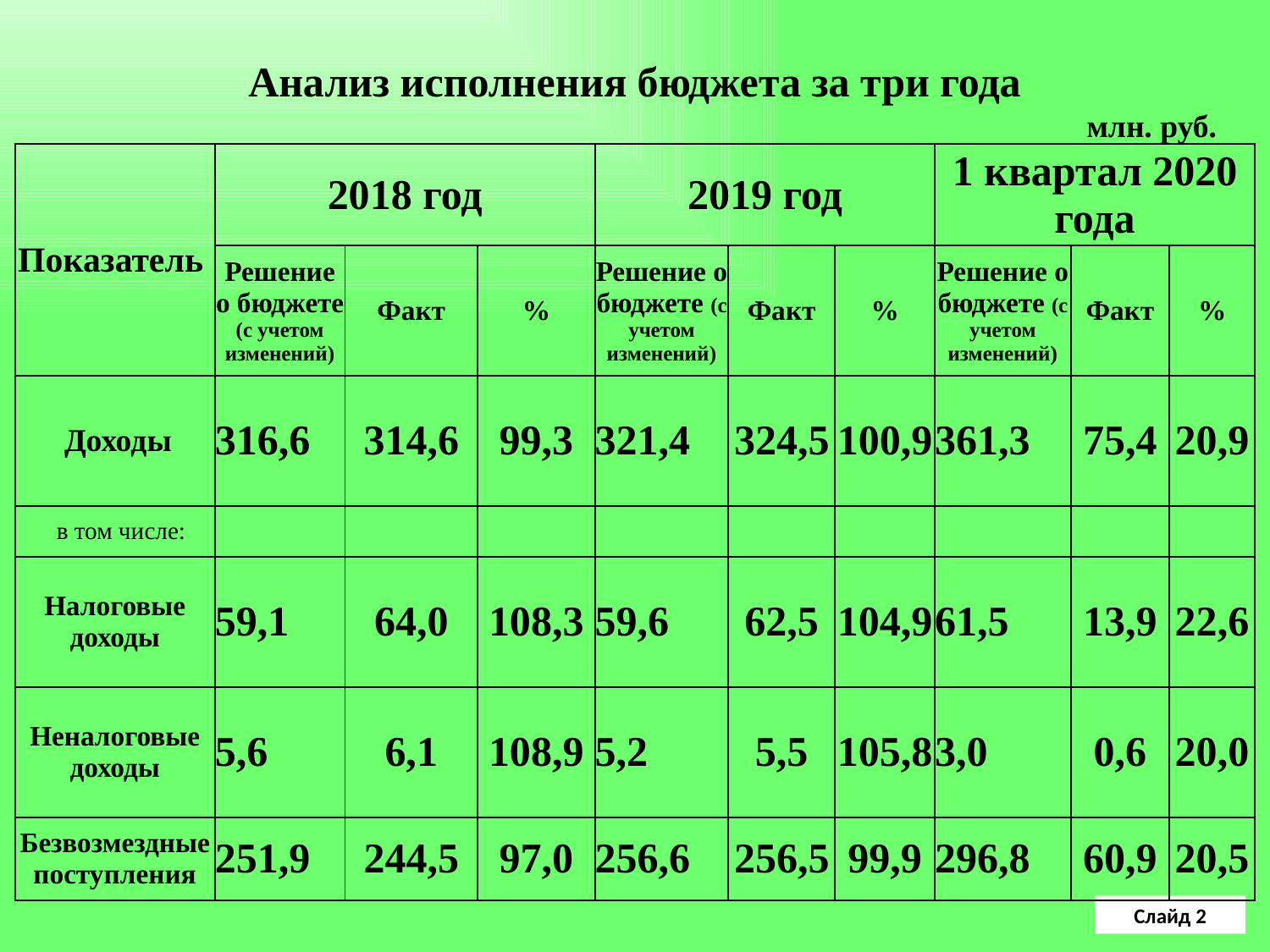

Анализ исполнения бюджета за три года
млн. руб.
| Показатель | 2018 год |  |  | 2019 год |  |  | 1 квартал 2020 года |  |  |
| --- | --- | --- | --- | --- | --- | --- | --- | --- | --- |
|  | Решение о бюджете (с учетом изменений) | Факт | % | Решение о бюджете (с учетом изменений) | Факт | % | Решение о бюджете (с учетом изменений) | Факт | % |
| Доходы | 316,6 | 314,6 | 99,3 | 321,4 | 324,5 | 100,9 | 361,3 | 75,4 | 20,9 |
| в том числе: |  |  |  |  |  |  |  |  |  |
| Налоговые доходы | 59,1 | 64,0 | 108,3 | 59,6 | 62,5 | 104,9 | 61,5 | 13,9 | 22,6 |
| Неналоговые доходы | 5,6 | 6,1 | 108,9 | 5,2 | 5,5 | 105,8 | 3,0 | 0,6 | 20,0 |
| Безвозмездные поступления | 251,9 | 244,5 | 97,0 | 256,6 | 256,5 | 99,9 | 296,8 | 60,9 | 20,5 |
Слайд 2